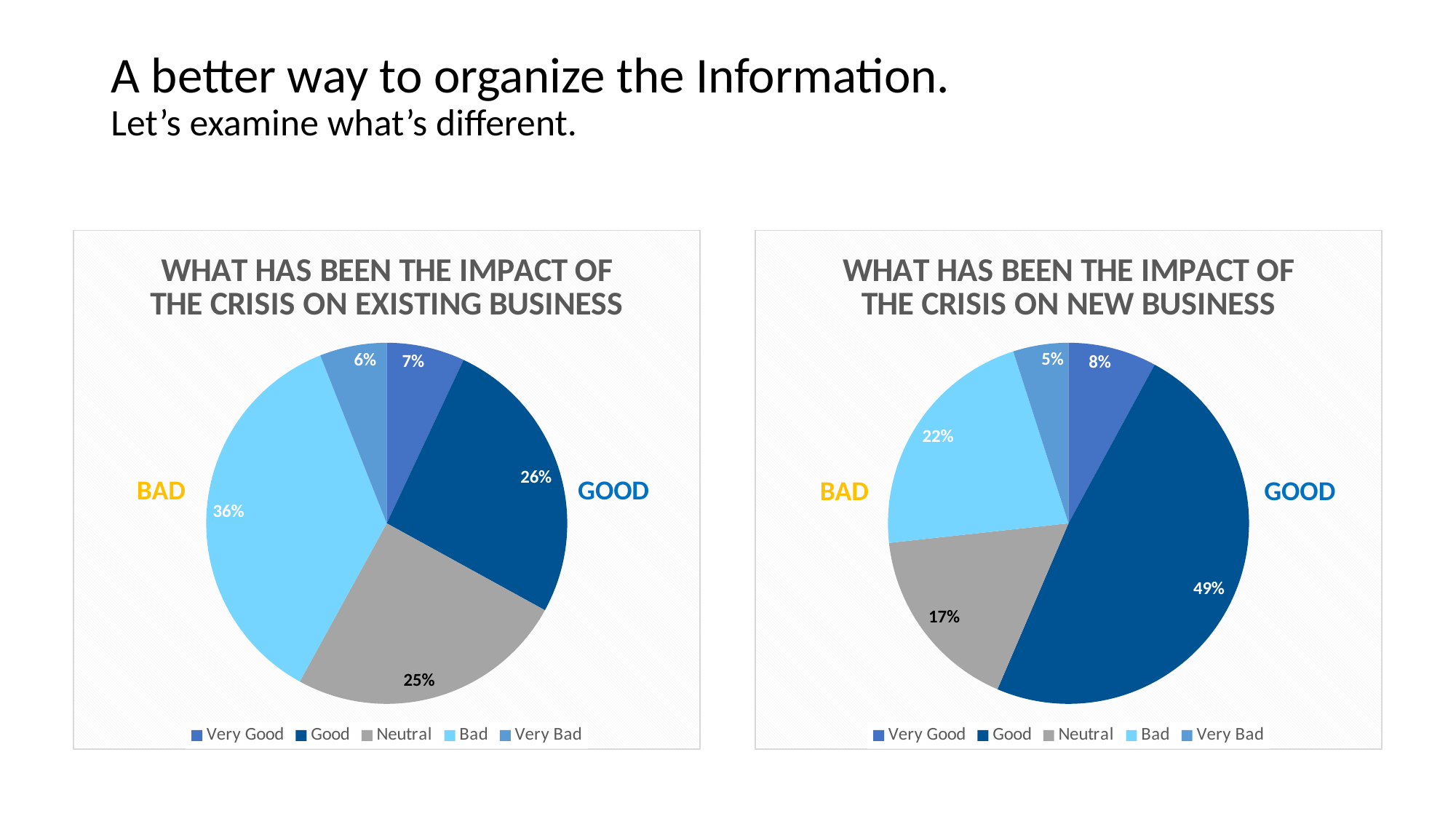

# A better way to organize the Information. Let’s examine what’s different.

### Chart:

| Category | WHAT HAS BEEN THE IMPACT OF THE CRISIS ON EXISTING BUSINESS |
|---|---|
| Very Good | 7.0 |
| Good | 26.0 |
| Neutral | 25.0 |
| Bad | 36.0 |
| Very Bad | 6.0 |

### Chart:

| Category | WHAT HAS BEEN THE IMPACT OF THE CRISIS ON NEW BUSINESS |
|---|---|
| Very Good | 8.0 |
| Good | 49.0 |
| Neutral | 17.0 |
| Bad | 22.0 |
| Very Bad | 5.0 |
BAD
GOOD
BAD
GOOD